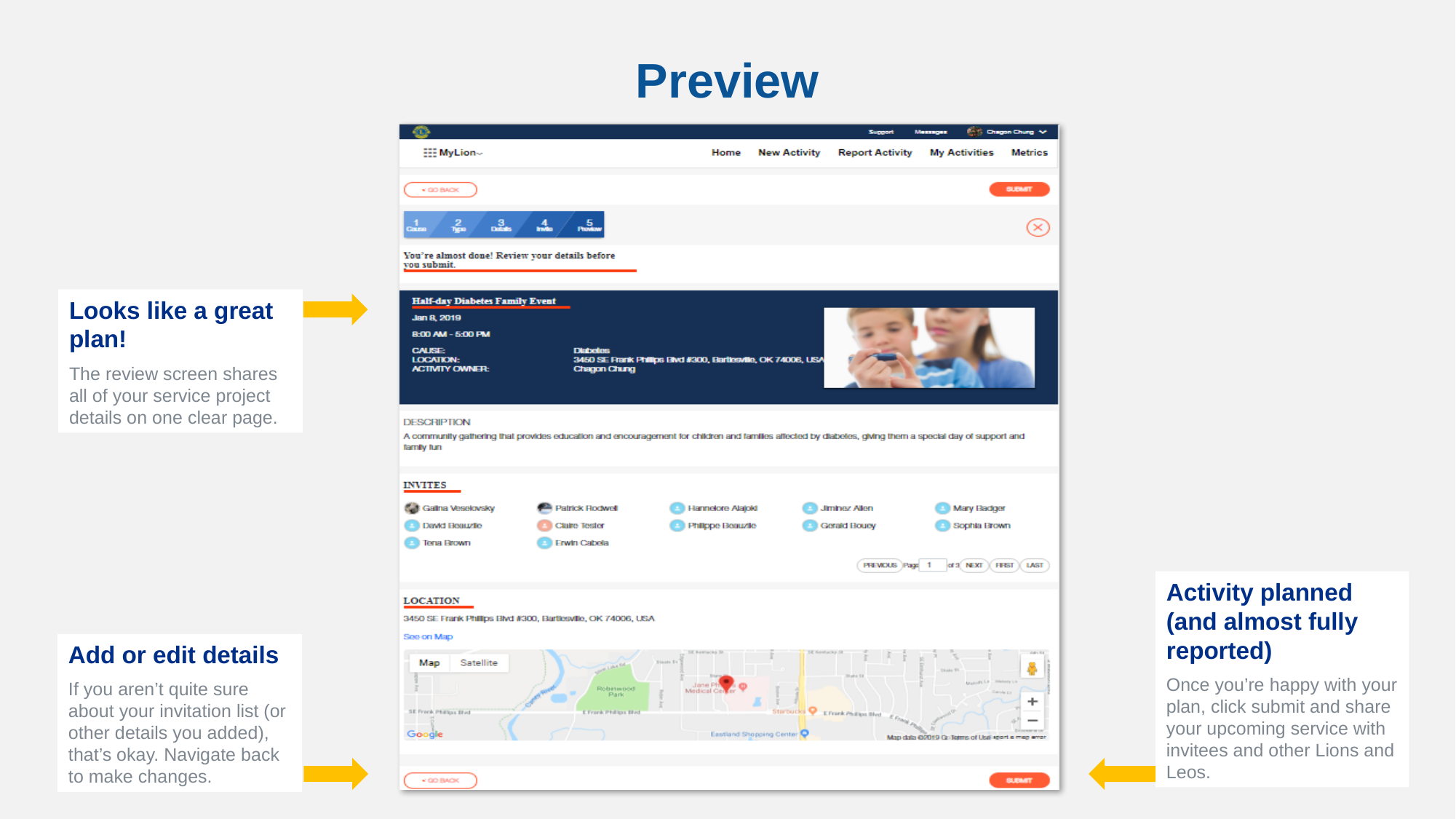

# Preview

Looks like a great plan!
The review screen shares all of your service project details on one clear page.

Activity planned (and almost fully reported)
Once you’re happy with your plan, click submit and share your upcoming service with invitees and other Lions and Leos.
Add or edit details
If you aren’t quite sure about your invitation list (or other details you added), that’s okay. Navigate back to make changes.